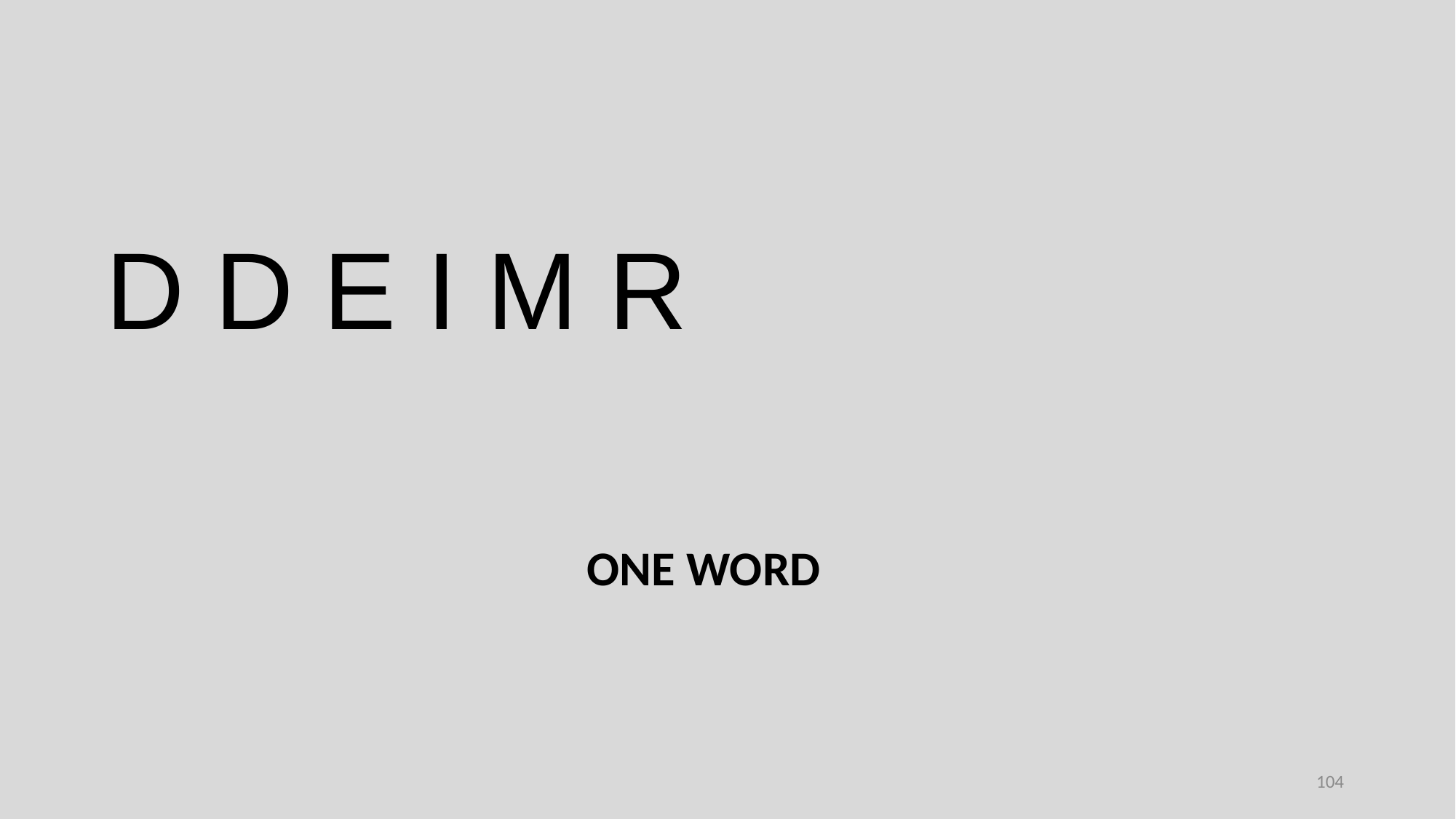

D D E I M R
ONE WORD
104